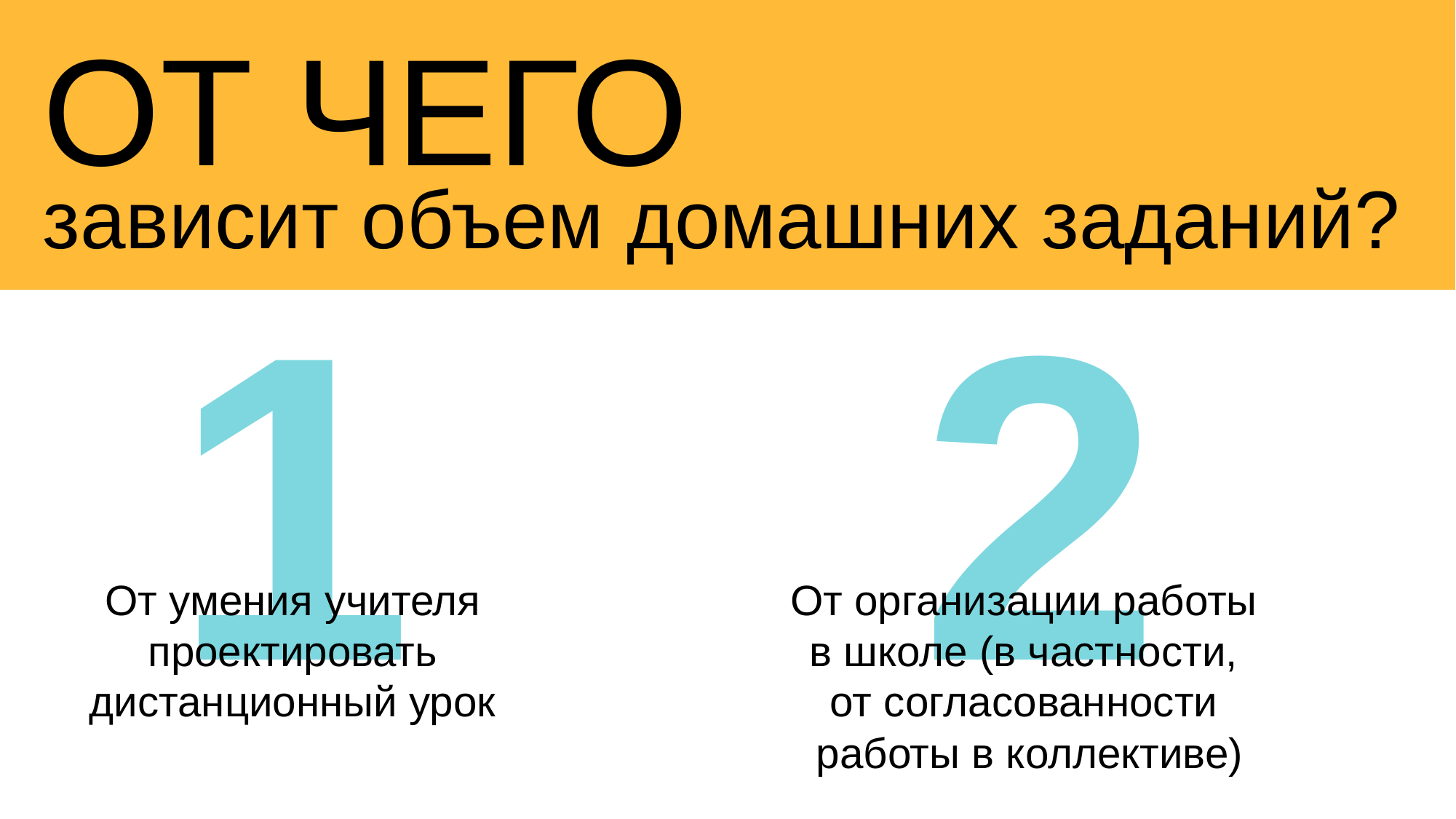

ОТ ЧЕГО
зависит объем домашних заданий?
1
2
От умения учителя проектировать дистанционный урок
От организации работы
в школе (в частности,
от согласованности
работы в коллективе)